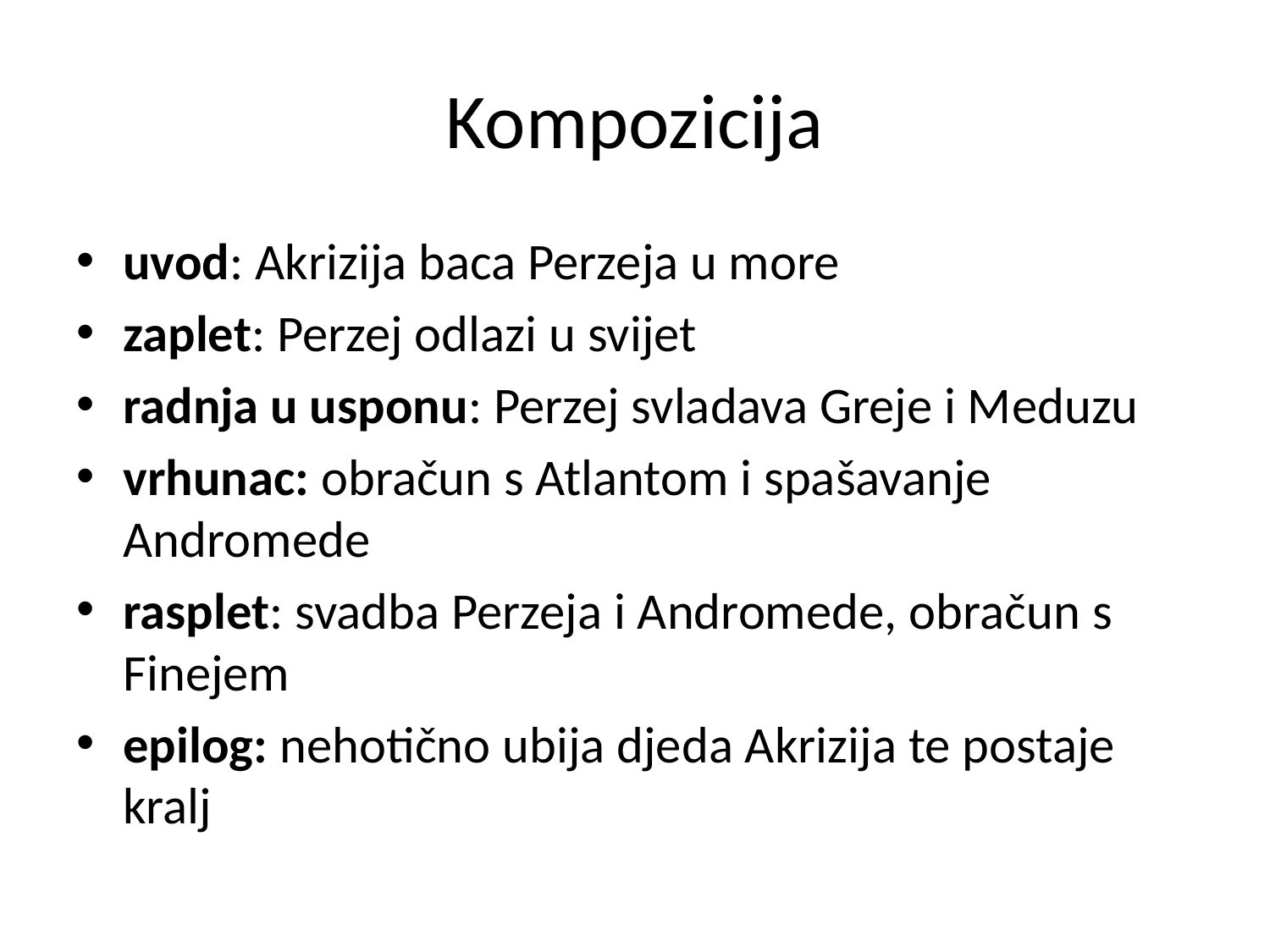

# Kompozicija
uvod: Akrizija baca Perzeja u more
zaplet: Perzej odlazi u svijet
radnja u usponu: Perzej svladava Greje i Meduzu
vrhunac: obračun s Atlantom i spašavanje Andromede
rasplet: svadba Perzeja i Andromede, obračun s Finejem
epilog: nehotično ubija djeda Akrizija te postaje kralj